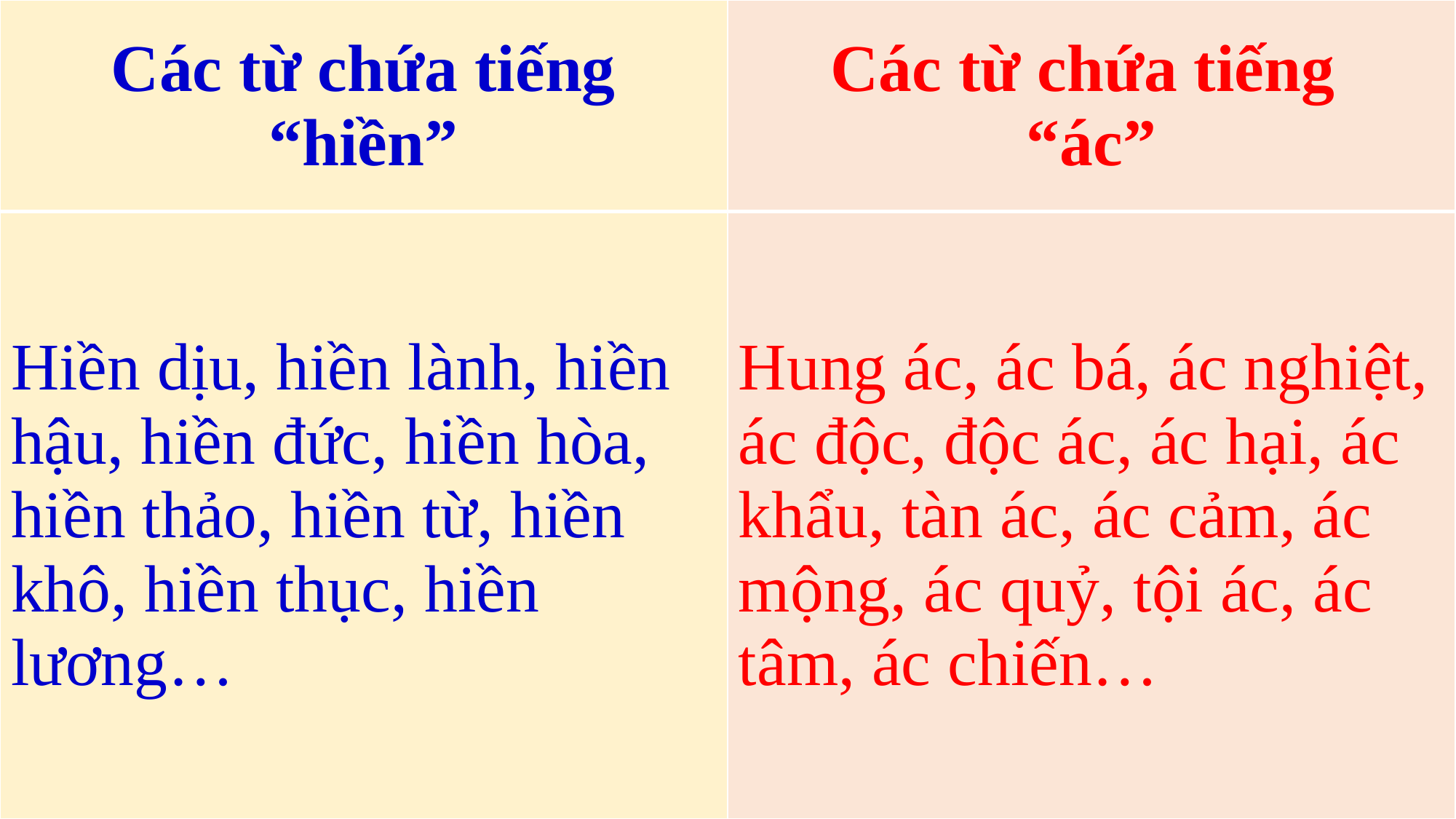

| Các từ chứa tiếng “hiền” | Các từ chứa tiếng “ác” |
| --- | --- |
| Hiền dịu, hiền lành, hiền hậu, hiền đức, hiền hòa, hiền thảo, hiền từ, hiền khô, hiền thục, hiền lương… | Hung ác, ác bá, ác nghiệt, ác độc, độc ác, ác hại, ác khẩu, tàn ác, ác cảm, ác mộng, ác quỷ, tội ác, ác tâm, ác chiến… |